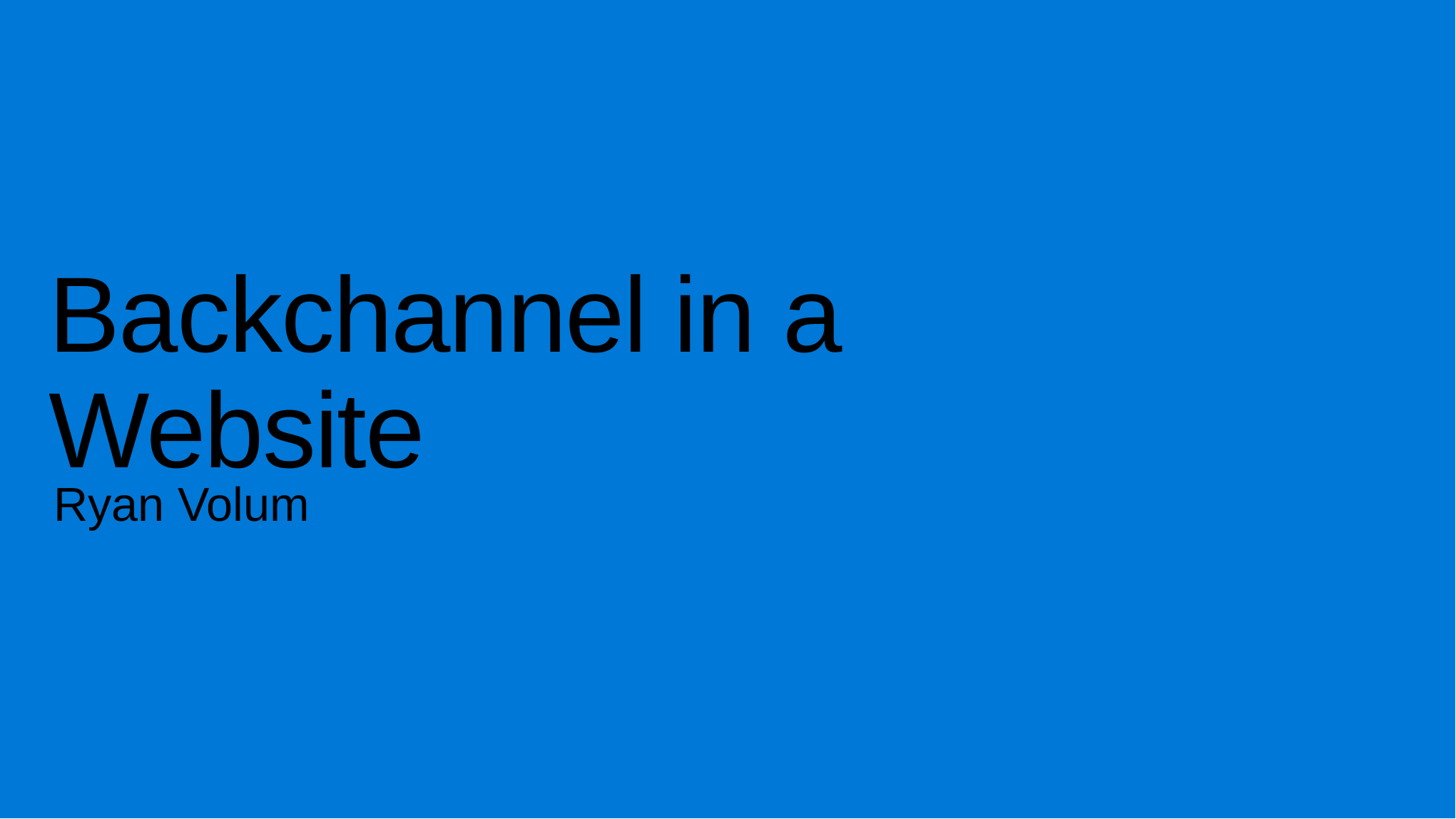

# Backchannel in a Website
Ryan Volum